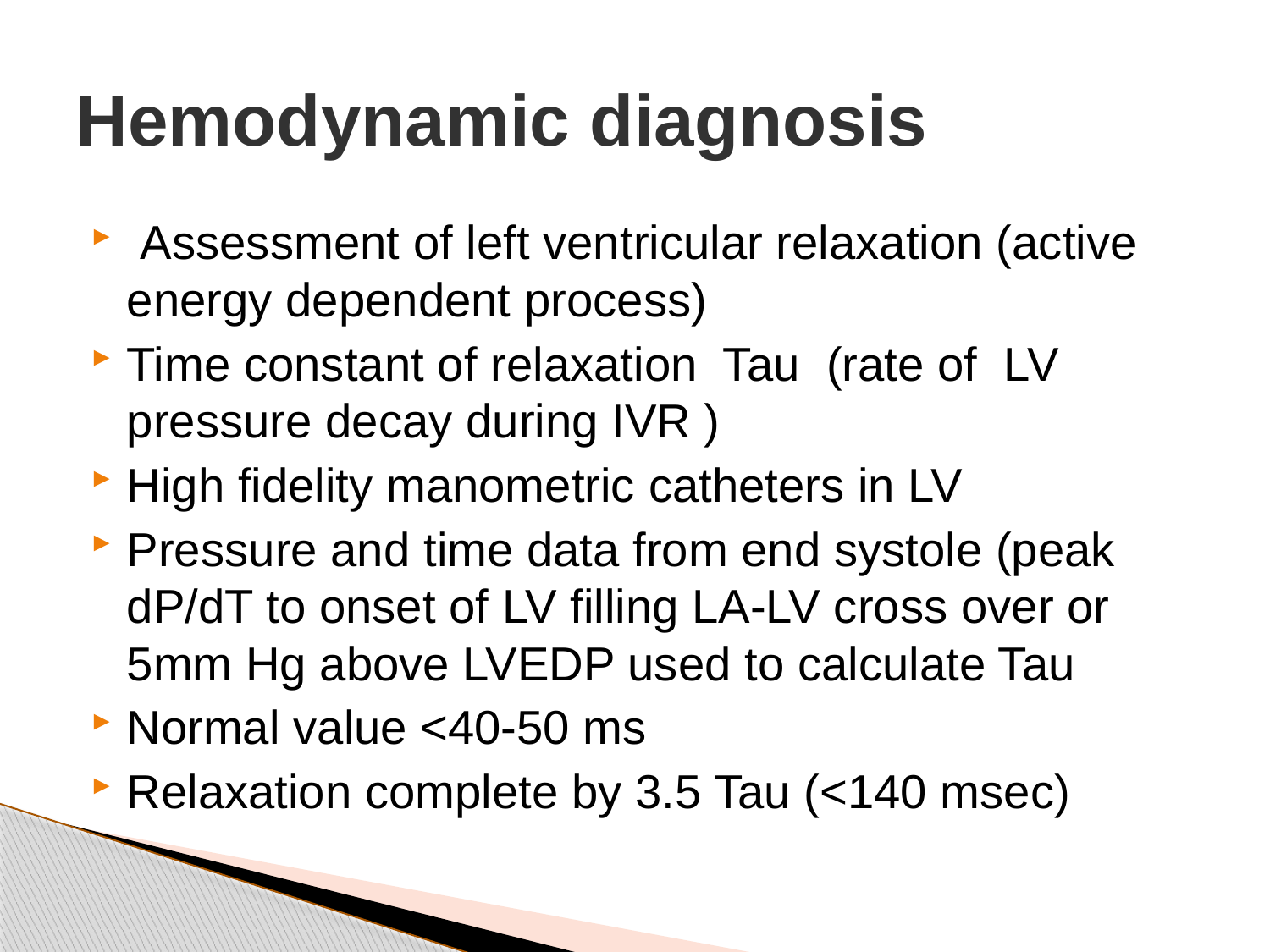

# Hemodynamic diagnosis
 Assessment of left ventricular relaxation (active energy dependent process)
Time constant of relaxation  Tau  (rate of  LV pressure decay during IVR )
High fidelity manometric catheters in LV
Pressure and time data from end systole (peak dP/dT to onset of LV filling LA-LV cross over or 5mm Hg above LVEDP used to calculate Tau
Normal value <40-50 ms
Relaxation complete by 3.5 Tau (<140 msec)